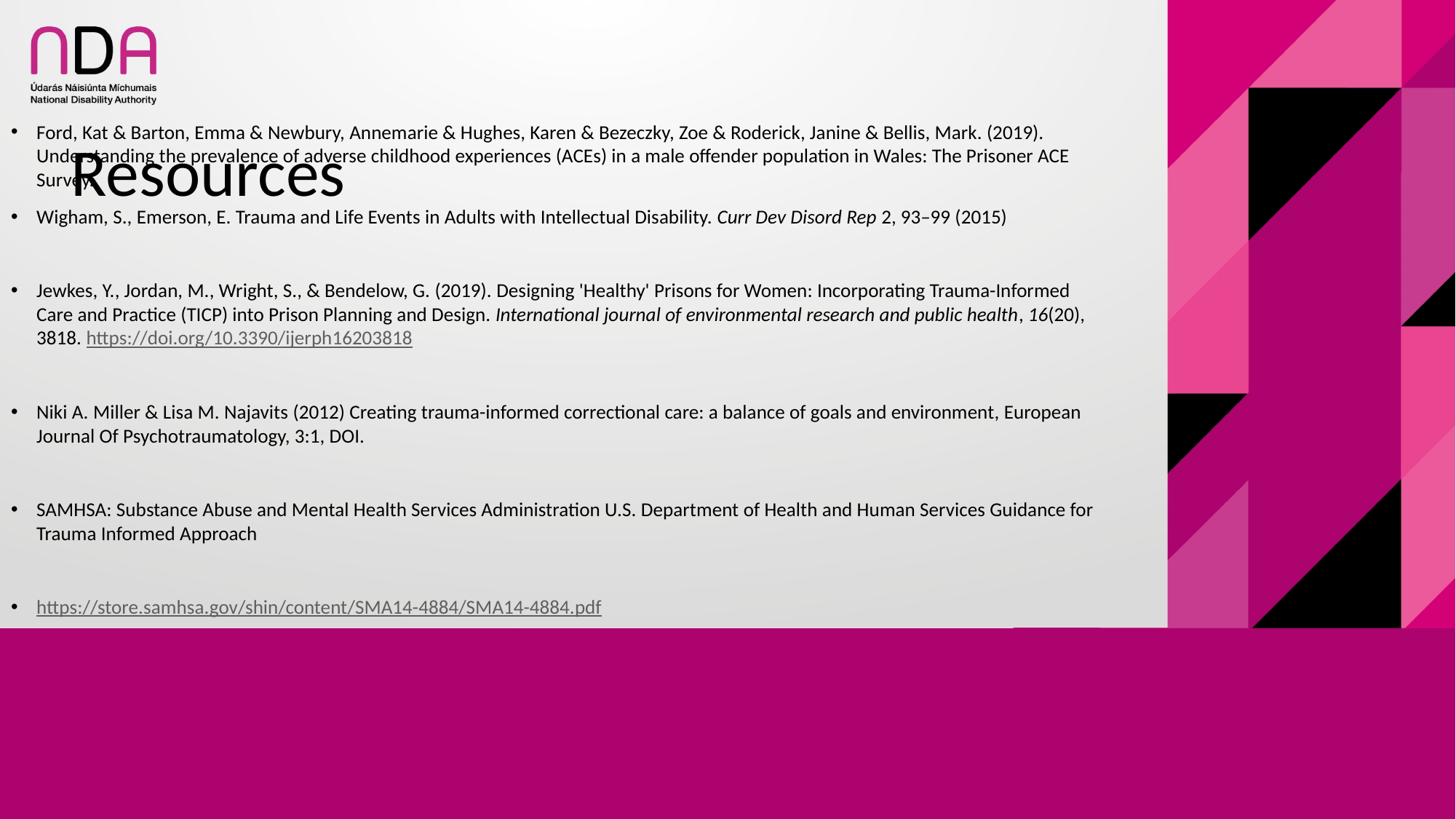

Ford, Kat & Barton, Emma & Newbury, Annemarie & Hughes, Karen & Bezeczky, Zoe & Roderick, Janine & Bellis, Mark. (2019). Understanding the prevalence of adverse childhood experiences (ACEs) in a male offender population in Wales: The Prisoner ACE Survey.
Wigham, S., Emerson, E. Trauma and Life Events in Adults with Intellectual Disability. Curr Dev Disord Rep 2, 93–99 (2015)

Jewkes, Y., Jordan, M., Wright, S., & Bendelow, G. (2019). Designing 'Healthy' Prisons for Women: Incorporating Trauma-Informed Care and Practice (TICP) into Prison Planning and Design. International journal of environmental research and public health, 16(20), 3818. https://doi.org/10.3390/ijerph16203818

Niki A. Miller & Lisa M. Najavits (2012) Creating trauma-informed correctional care: a balance of goals and environment, European Journal Of Psychotraumatology, 3:1, DOI.

SAMHSA: Substance Abuse and Mental Health Services Administration U.S. Department of Health and Human Services Guidance for Trauma Informed Approach

https://store.samhsa.gov/shin/content/SMA14-4884/SMA14-4884.pdf

# Resources